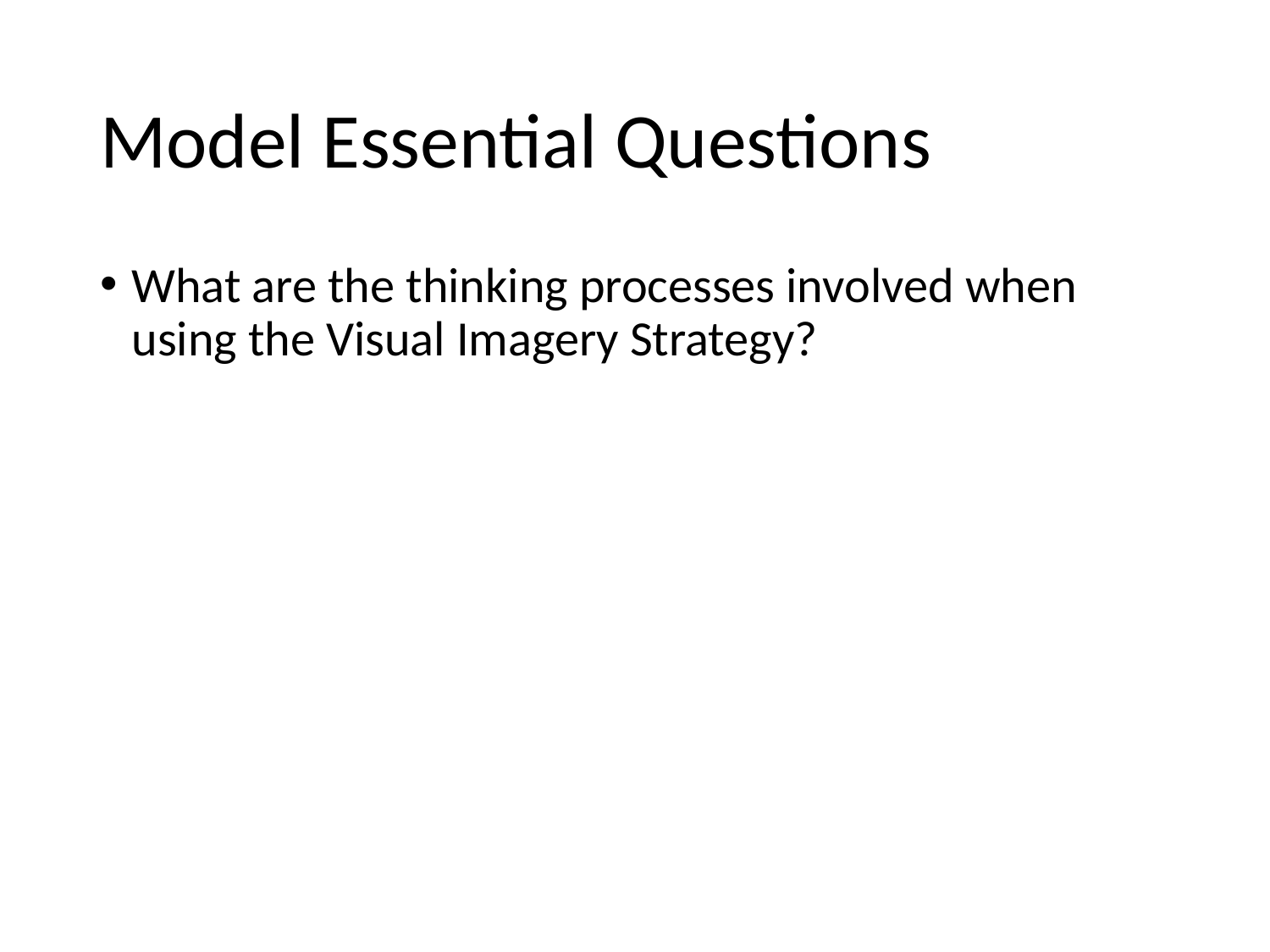

# Model Essential Questions
What are the thinking processes involved when using the Visual Imagery Strategy?